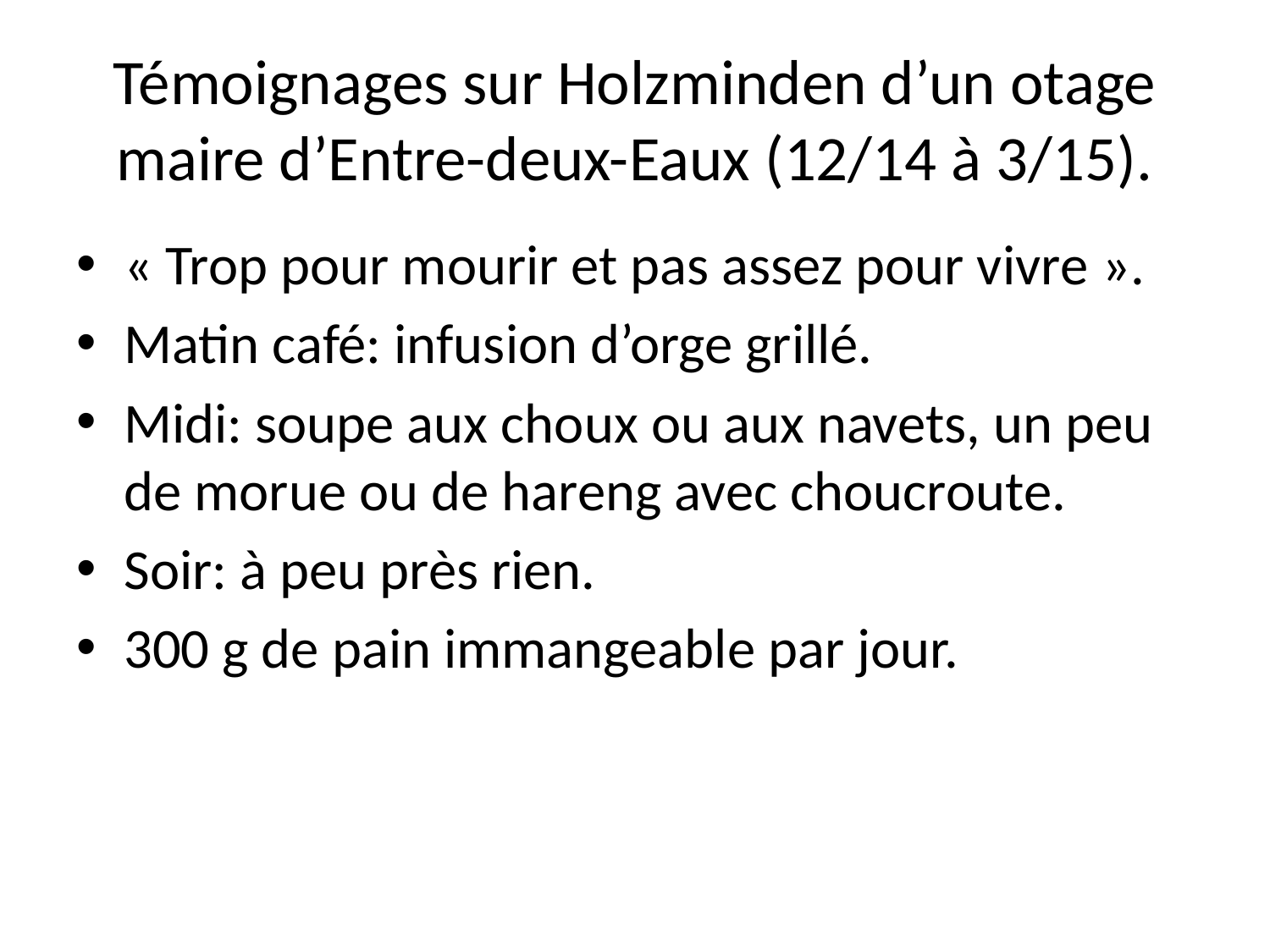

# Témoignages sur Holzminden d’un otage maire d’Entre-deux-Eaux (12/14 à 3/15).
« Trop pour mourir et pas assez pour vivre ».
Matin café: infusion d’orge grillé.
Midi: soupe aux choux ou aux navets, un peu de morue ou de hareng avec choucroute.
Soir: à peu près rien.
300 g de pain immangeable par jour.